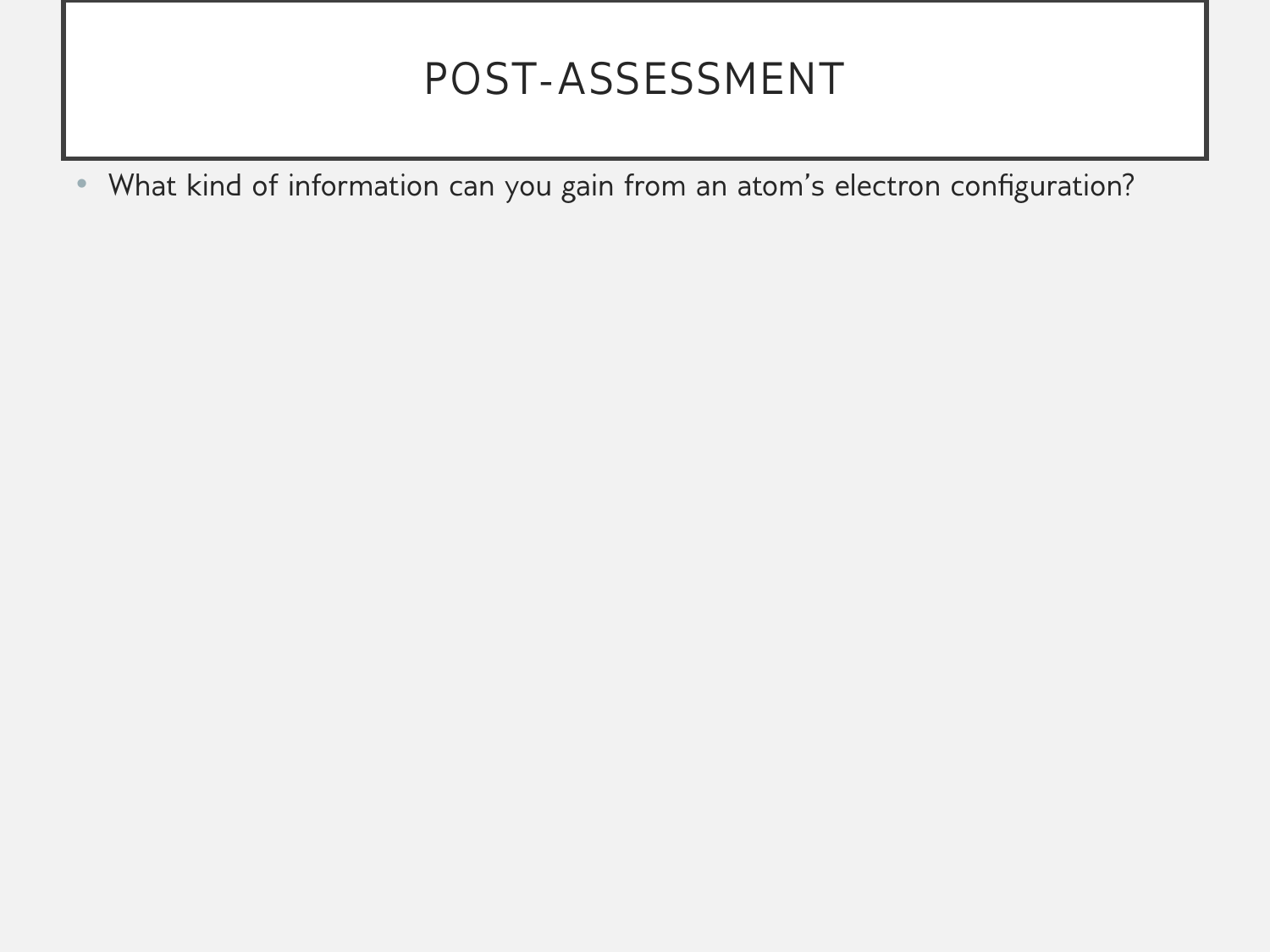

# Post-assessment
What kind of information can you gain from an atom’s electron configuration?